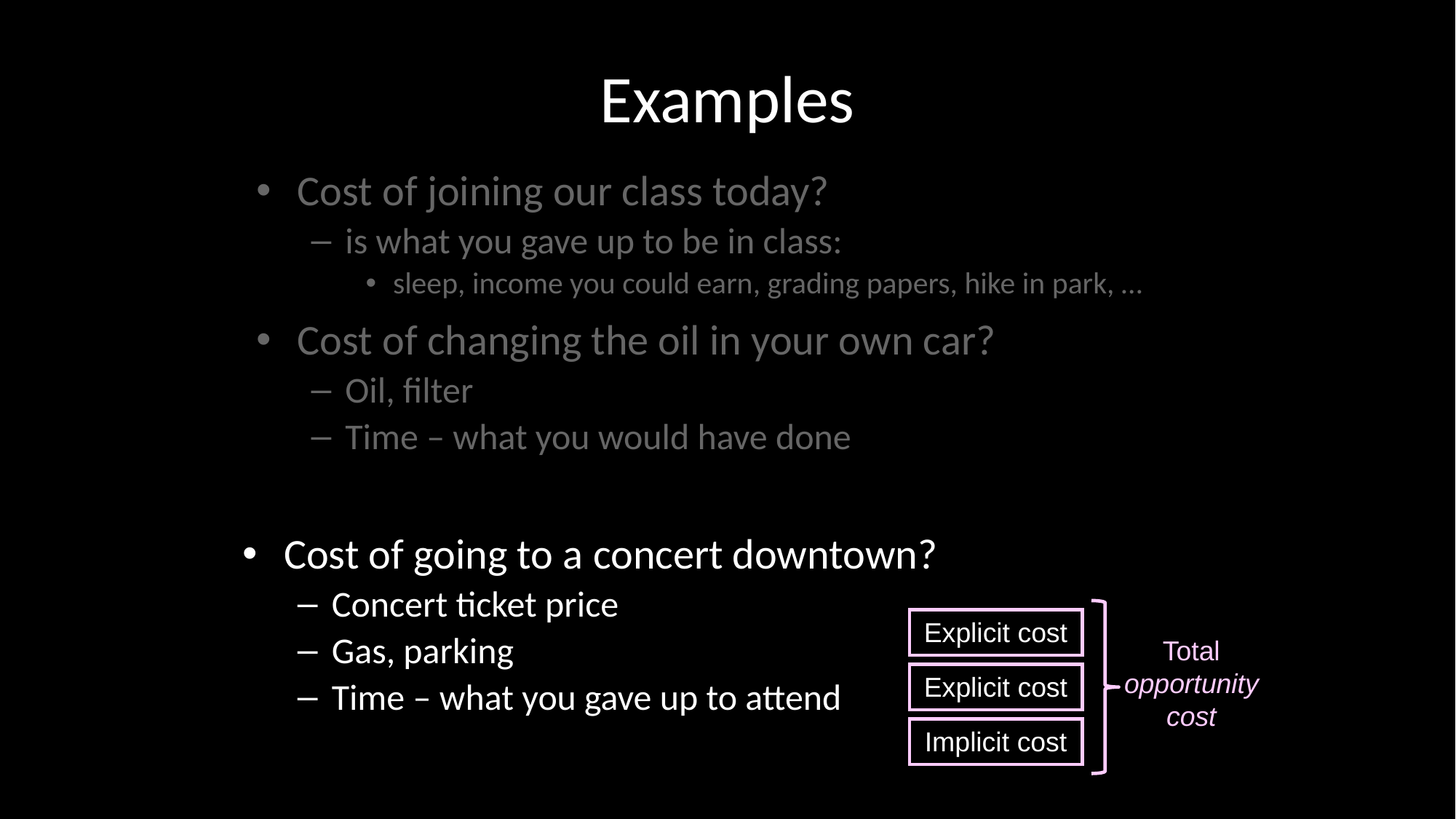

# Examples
Cost of joining our class today?
is what you gave up to be in class:
sleep, income you could earn, grading papers, hike in park, …

Cost of changing the oil in your own car?
Oil, filter
Time – what you would have done

Cost of going to a concert downtown?
Concert ticket price
Gas, parking
Time – what you gave up to attend

Total opportunity cost
Explicit cost

Explicit cost
Implicit cost